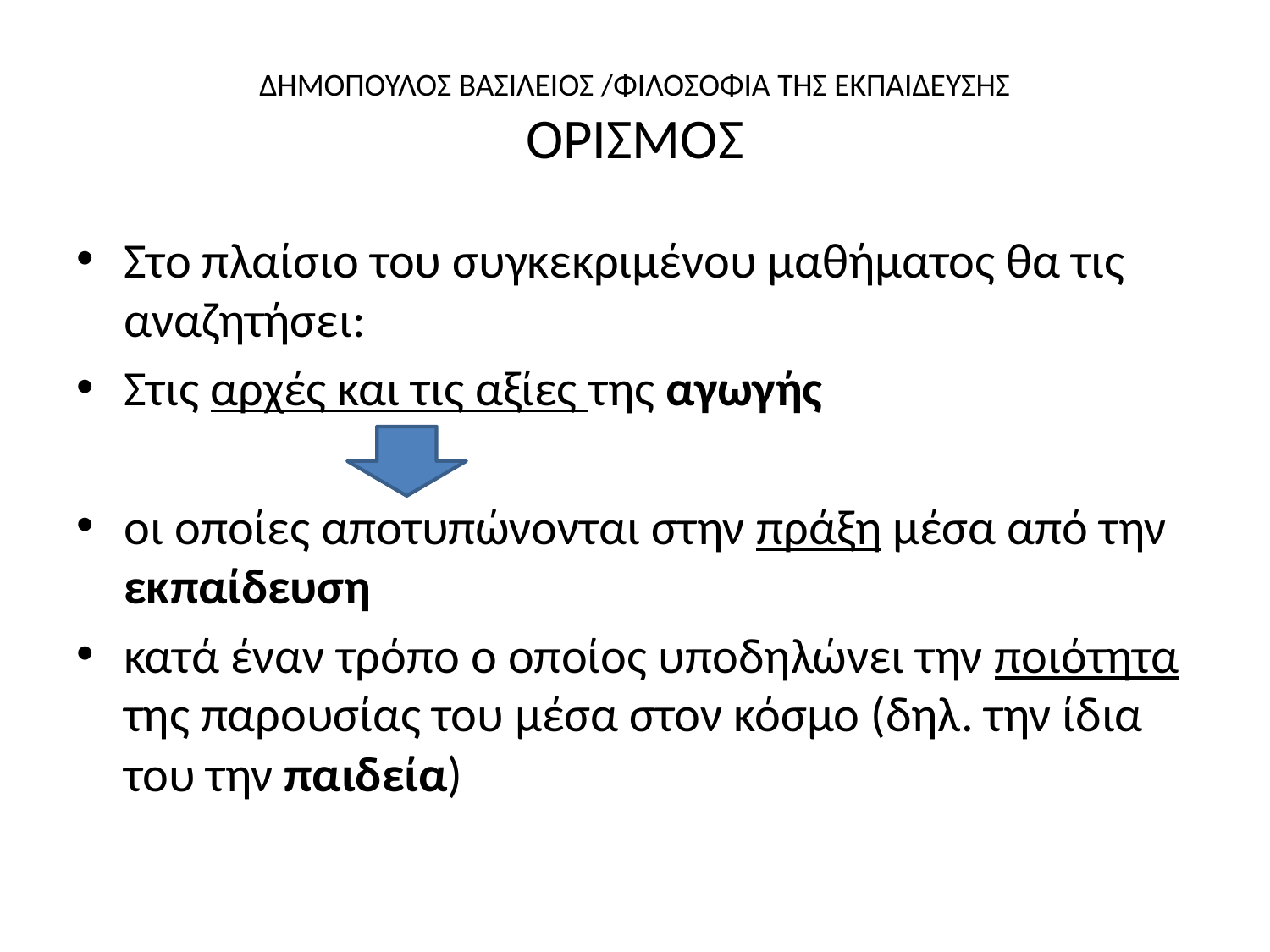

# ΔΗΜΟΠΟΥΛΟΣ ΒΑΣΙΛΕΙΟΣ /ΦΙΛΟΣΟΦΙΑ ΤΗΣ ΕΚΠΑΙΔΕΥΣΗΣ ΟΡΙΣΜΟΣ
Στο πλαίσιο του συγκεκριμένου μαθήματος θα τις αναζητήσει:
Στις αρχές και τις αξίες της αγωγής

οι οποίες αποτυπώνονται στην πράξη μέσα από την εκπαίδευση
κατά έναν τρόπο ο οποίος υποδηλώνει την ποιότητα της παρουσίας του μέσα στον κόσμο (δηλ. την ίδια του την παιδεία)